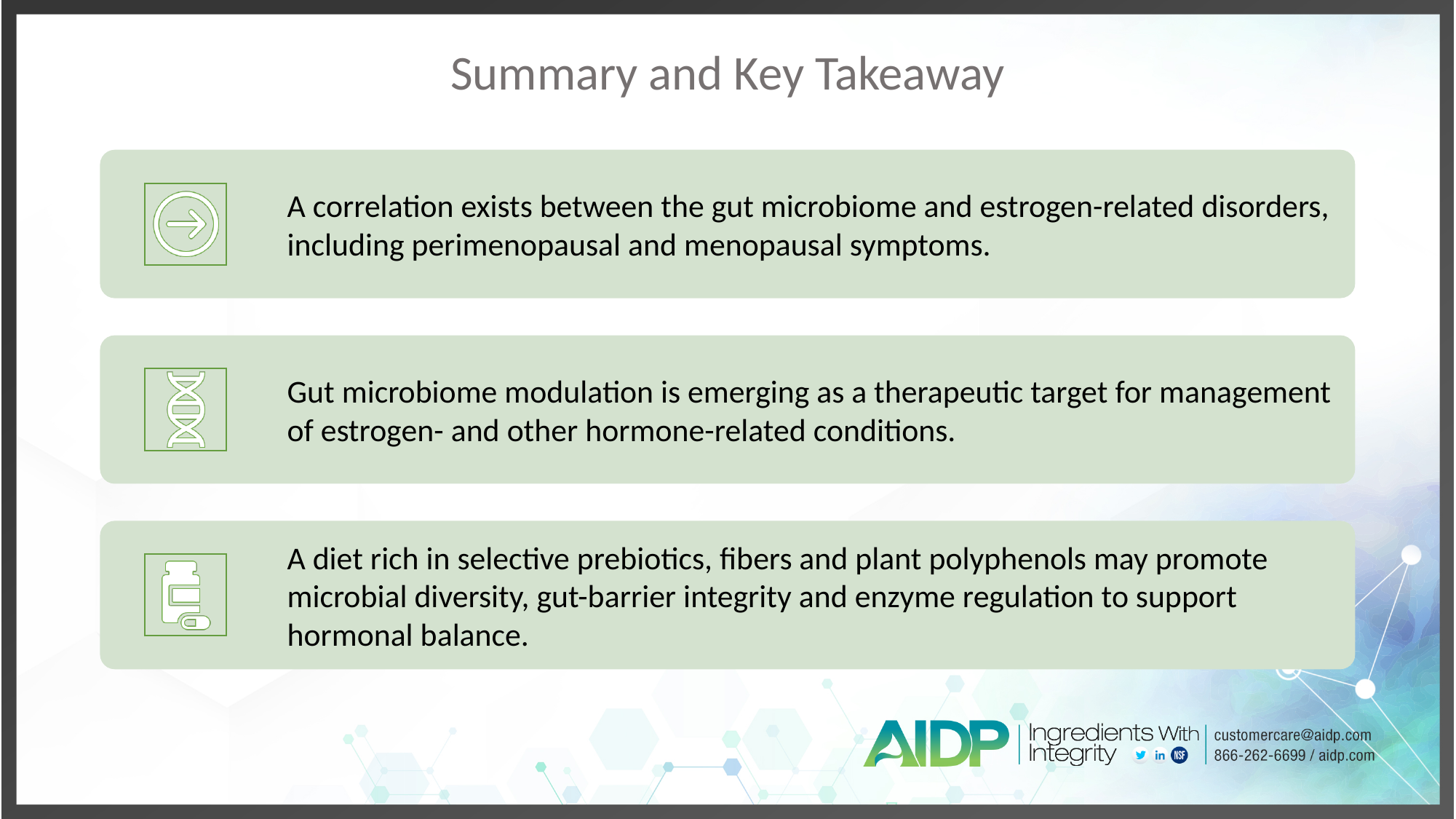

# Summary and Key Takeaway
A correlation exists between the gut microbiome and estrogen-related disorders, including perimenopausal and menopausal symptoms.
Gut microbiome modulation is emerging as a therapeutic target for management of estrogen- and other hormone-related conditions.
A diet rich in selective prebiotics, fibers and plant polyphenols may promote microbial diversity, gut-barrier integrity and enzyme regulation to support hormonal balance.